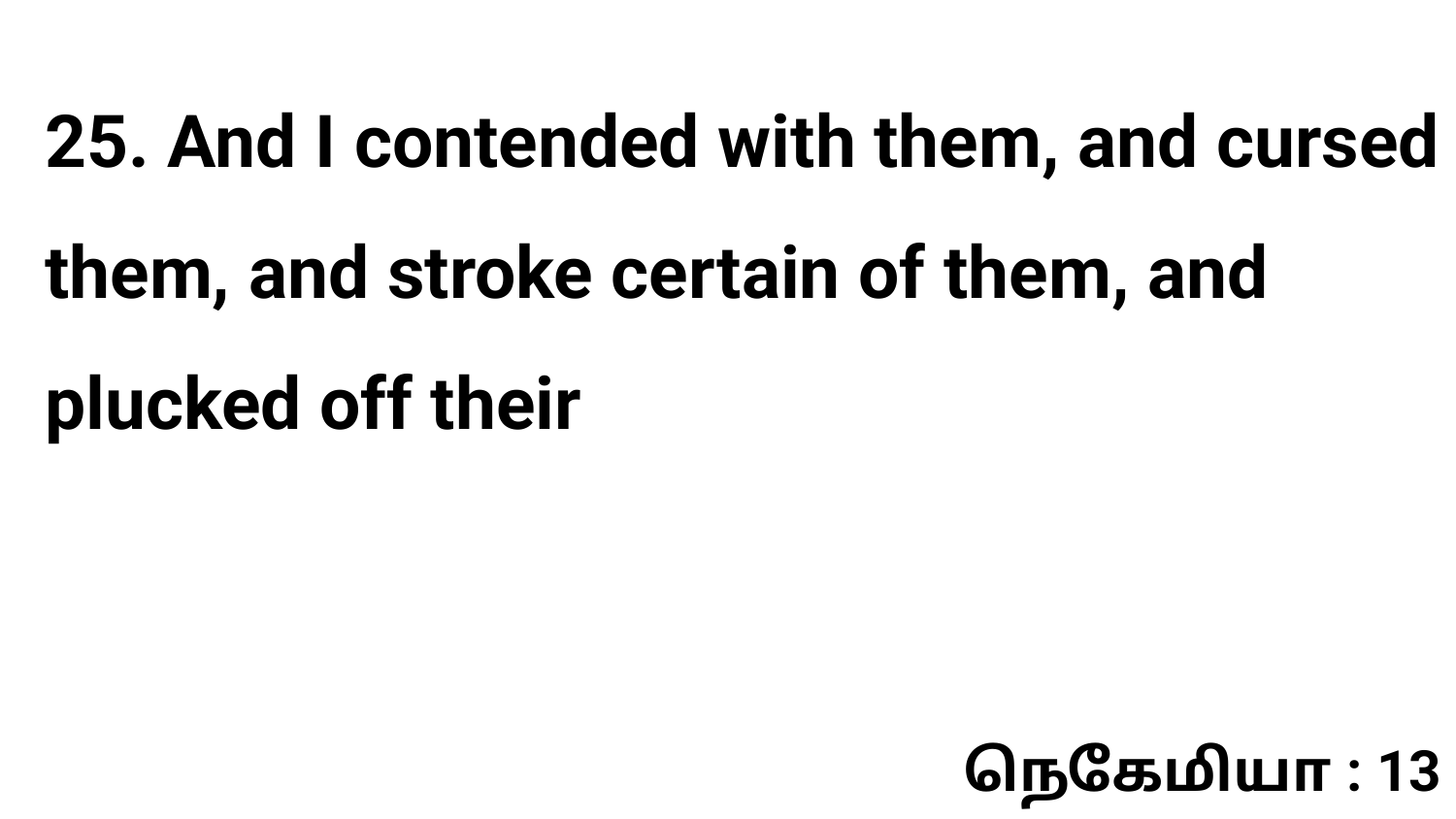

25. And I contended with them, and cursed them, and stroke certain of them, and plucked off their
நெகேமியா : 13